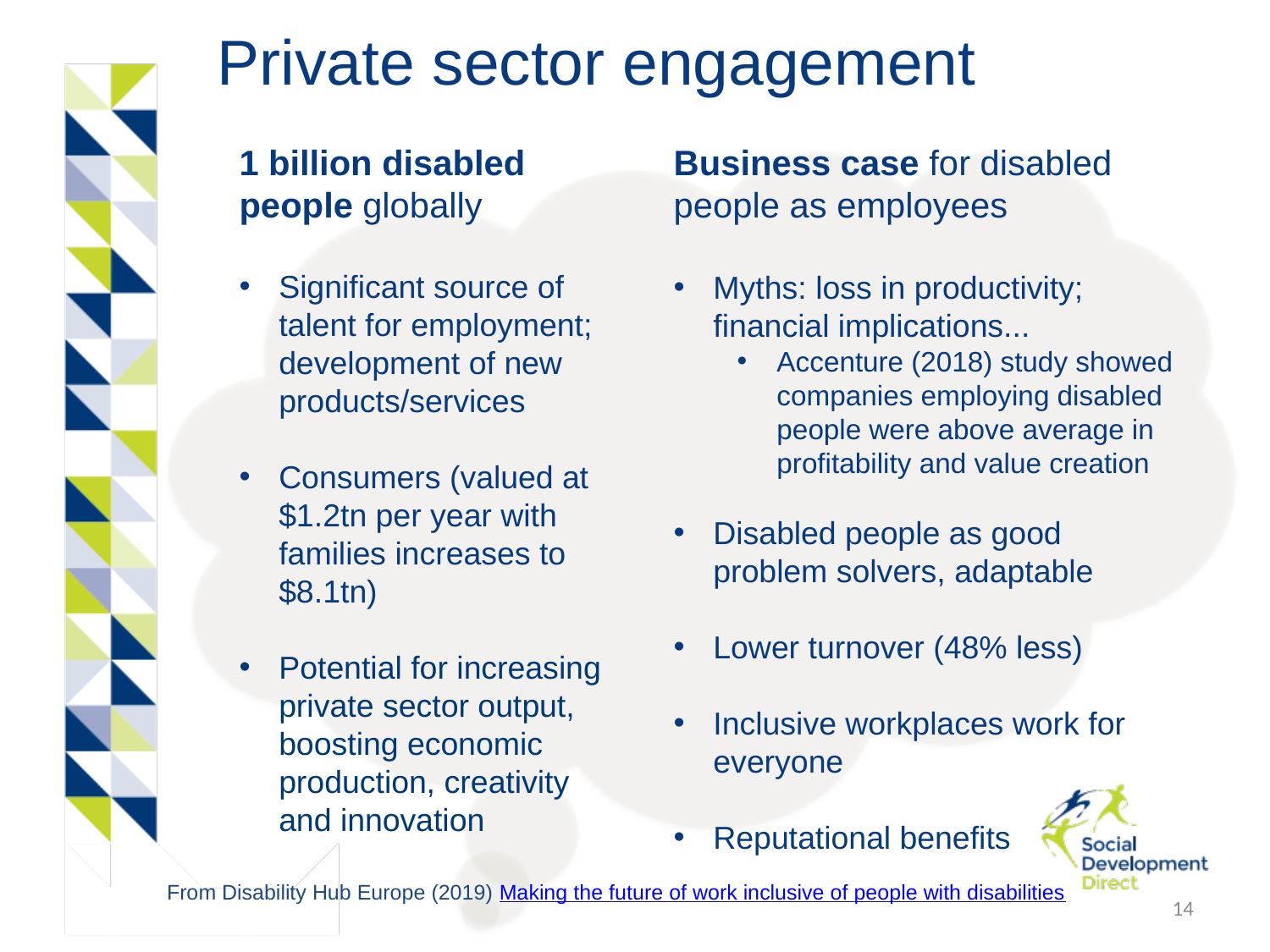

Private sector engagement
1 billion disabled people globally

Significant source of talent for employment; development of new products/services

Consumers (valued at $1.2tn per year with families increases to $8.1tn)

Potential for increasing private sector output, boosting economic production, creativity and innovation

Business case for disabled people as employees

Myths: loss in productivity; financial implications...
Accenture (2018) study showed companies employing disabled people were above average in profitability and value creation

Disabled people as good problem solvers, adaptable

Lower turnover (48% less)

Inclusive workplaces work for everyone

Reputational benefits

From Disability Hub Europe (2019) Making the future of work inclusive of people with disabilities
14